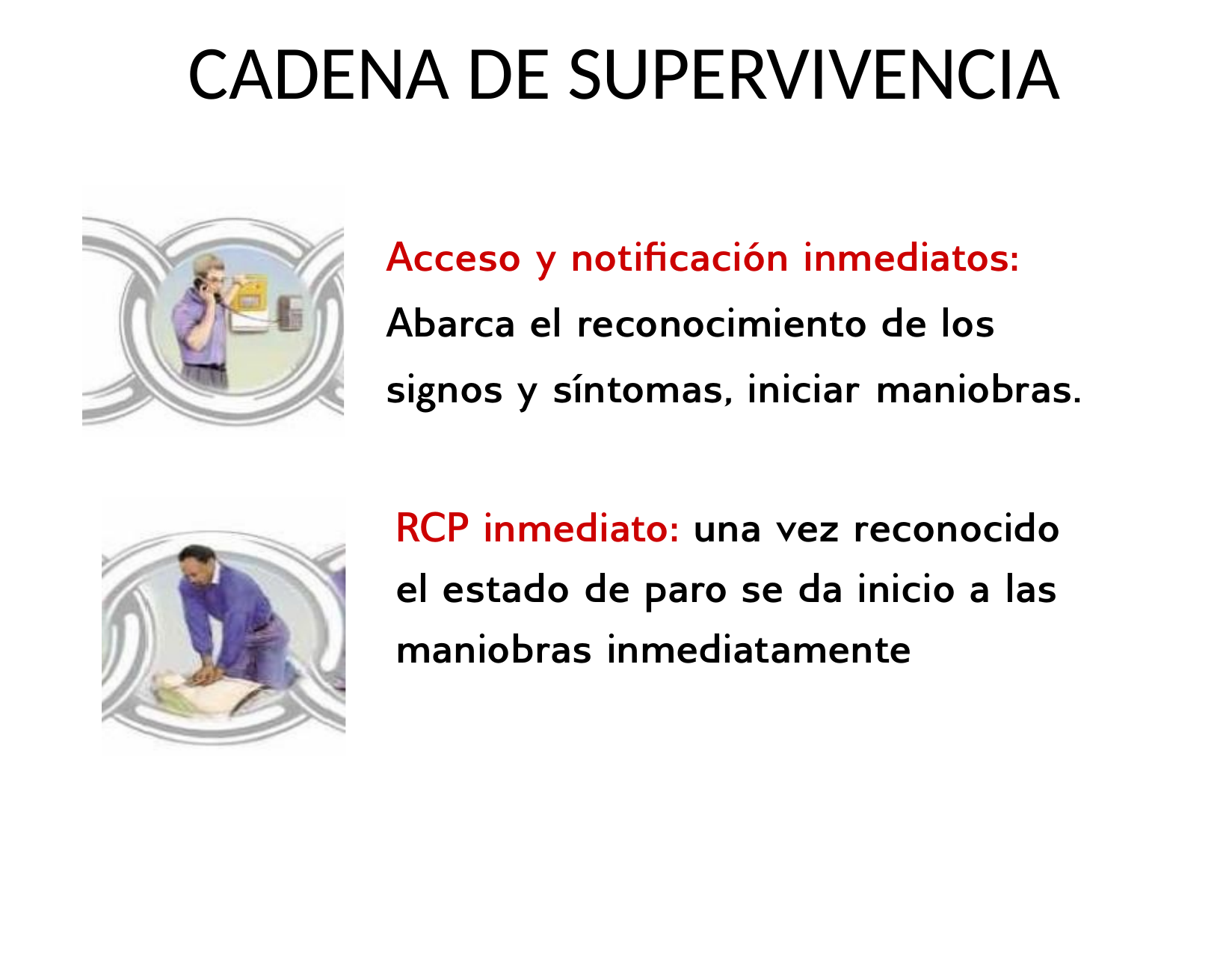

# CADENA DE SUPERVIVENCIA

Acceso y notificación inmediatos:  Abarca el reconocimiento de los  signos y síntomas, iniciar maniobras.

RCP inmediato: una vez reconocido  el estado de paro se da inicio a las  maniobras inmediatamente